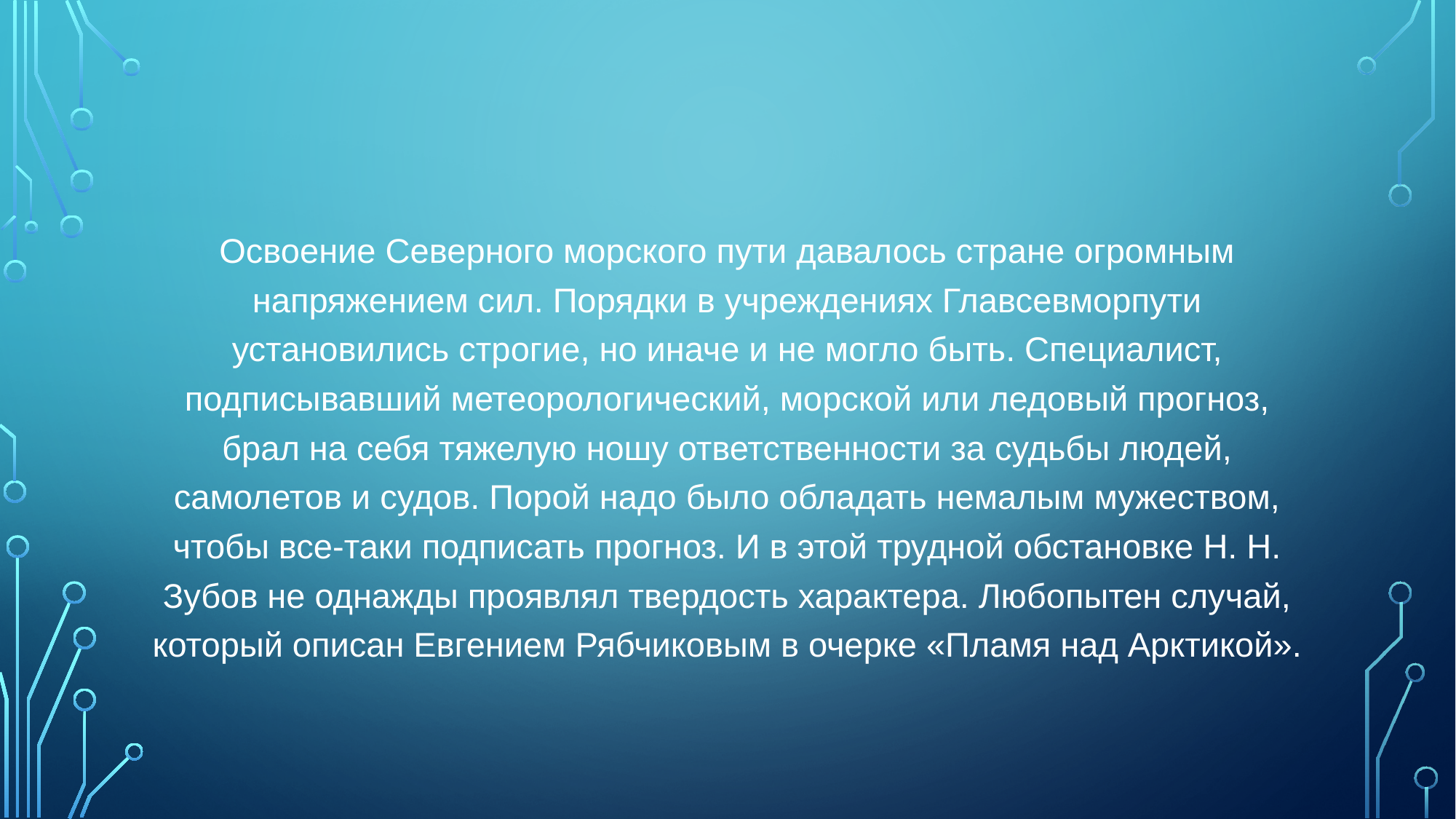

Освоение Северного морского пути давалось стране огромным напряжением сил. Порядки в учреждениях Главсевморпути установились строгие, но иначе и не могло быть. Специалист, подписывавший метеорологический, морской или ледовый прогноз, брал на себя тяжелую ношу ответственности за судьбы людей, самолетов и судов. Порой надо было обладать немалым мужеством, чтобы все-таки подписать прогноз. И в этой трудной обстановке Н. Н. Зубов не однажды проявлял твердость характера. Любопытен случай, который описан Евгением Рябчиковым в очерке «Пламя над Арктикой».